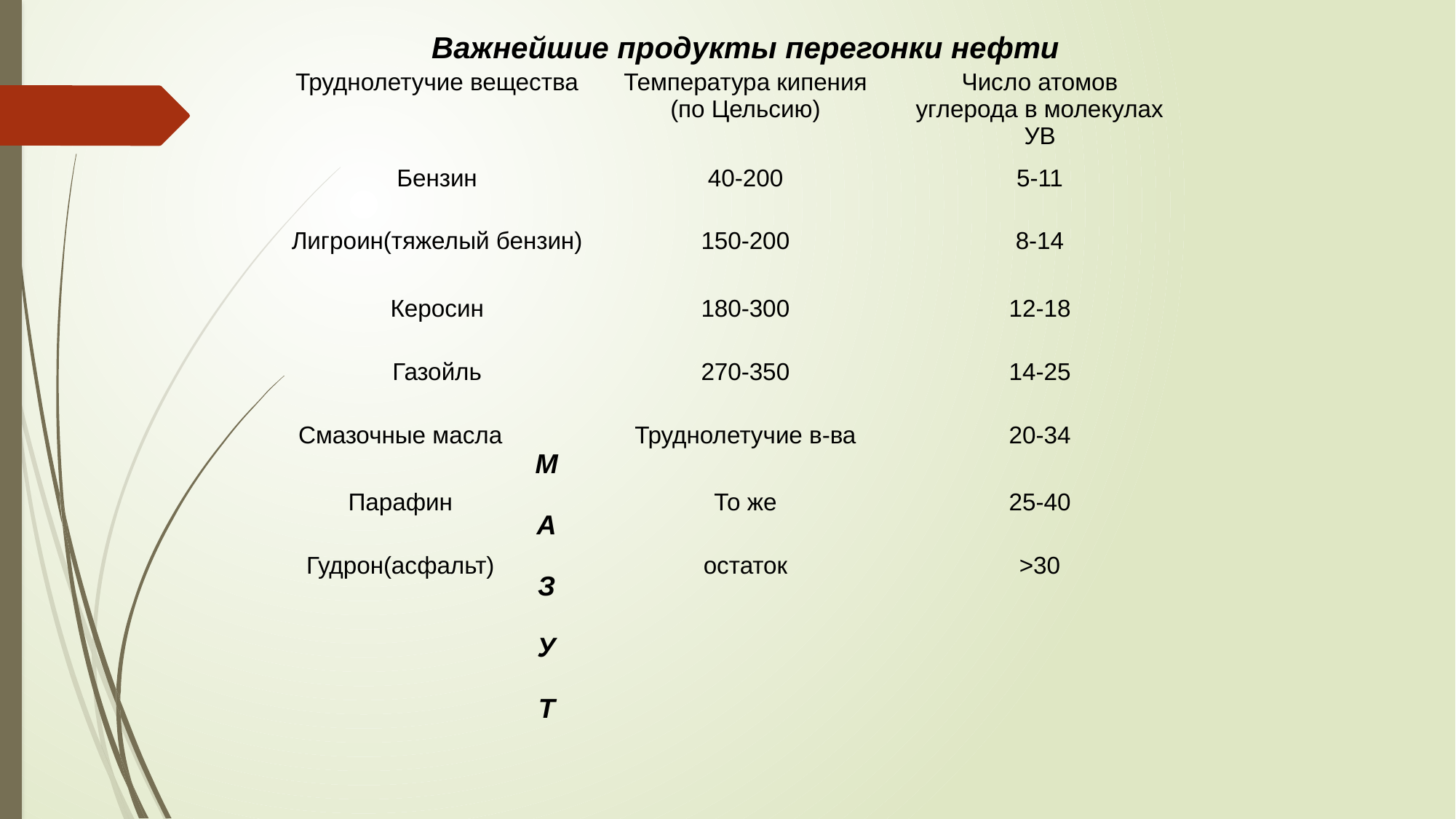

Важнейшие продукты перегонки нефти
| Труднолетучие вещества |  | Температура кипения (по Цельсию) | Число атомов углерода в молекулах УВ |
| --- | --- | --- | --- |
| Бензин |  | 40-200 | 5-11 |
| Лигроин(тяжелый бензин) |  | 150-200 | 8-14 |
| Керосин |  | 180-300 | 12-18 |
| Газойль |  | 270-350 | 14-25 |
| Смазочные масла | М А З У Т | Труднолетучие в-ва | 20-34 |
| Парафин |  | То же | 25-40 |
| Гудрон(асфальт) |  | остаток | >30 |